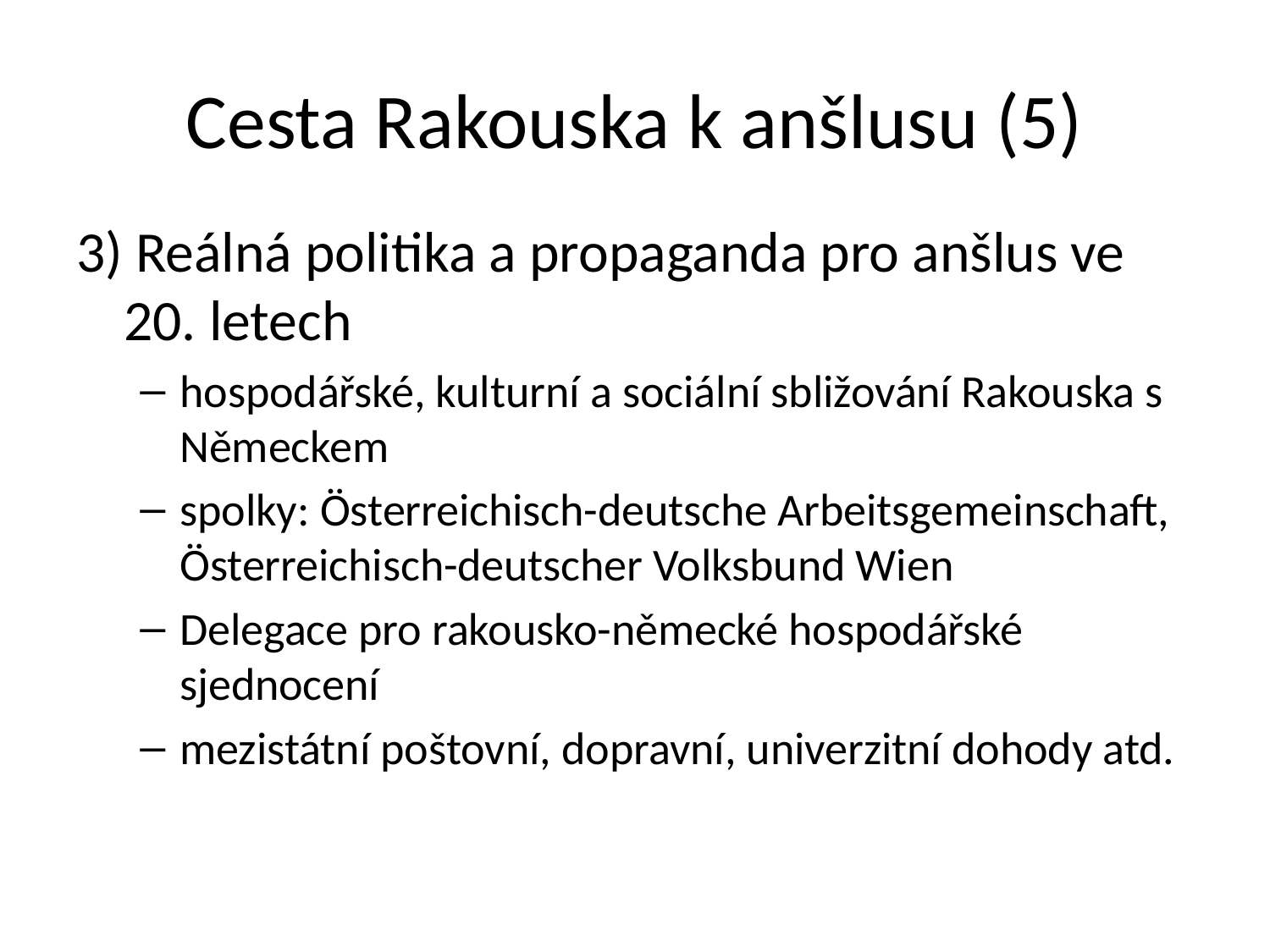

# Cesta Rakouska k anšlusu (5)
3) Reálná politika a propaganda pro anšlus ve 20. letech
hospodářské, kulturní a sociální sbližování Rakouska s Německem
spolky: Österreichisch-deutsche Arbeitsgemeinschaft, Österreichisch-deutscher Volksbund Wien
Delegace pro rakousko-německé hospodářské sjednocení
mezistátní poštovní, dopravní, univerzitní dohody atd.